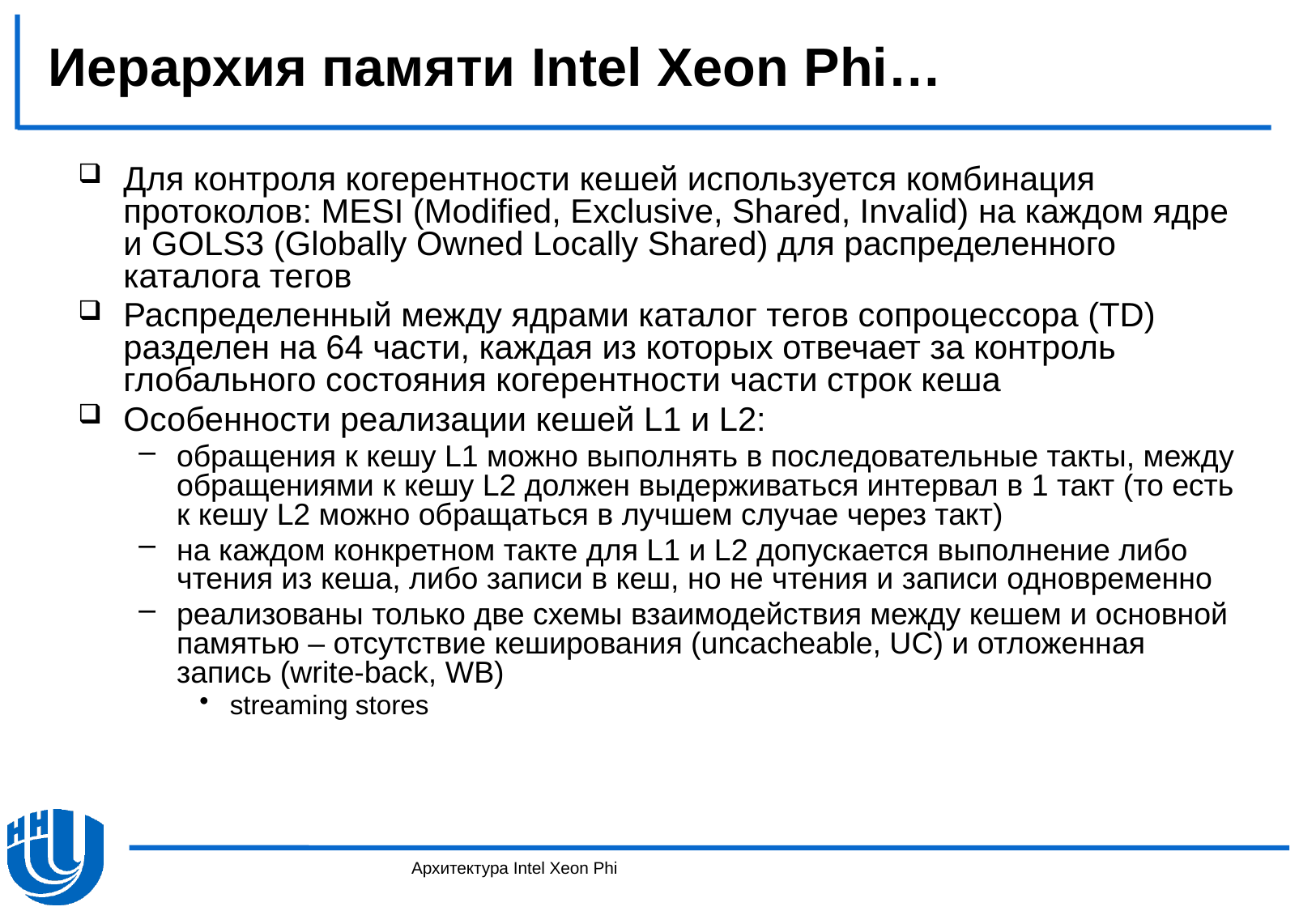

# Иерархия памяти Intel Xeon Phi…
Для контроля когерентности кешей используется комбинация протоколов: MESI (Modified, Exclusive, Shared, Invalid) на каждом ядре и GOLS3 (Globally Owned Locally Shared) для распределенного каталога тегов
Распределенный между ядрами каталог тегов сопроцессора (TD) разделен на 64 части, каждая из которых отвечает за контроль глобального состояния когерентности части строк кеша
Особенности реализации кешей L1 и L2:
обращения к кешу L1 можно выполнять в последовательные такты, между обращениями к кешу L2 должен выдерживаться интервал в 1 такт (то есть к кешу L2 можно обращаться в лучшем случае через такт)
на каждом конкретном такте для L1 и L2 допускается выполнение либо чтения из кеша, либо записи в кеш, но не чтения и записи одновременно
реализованы только две схемы взаимодействия между кешем и основной памятью – отсутствие кеширования (uncacheable, UC) и отложенная запись (write-back, WB)
streaming stores
Архитектура Intel Xeon Phi